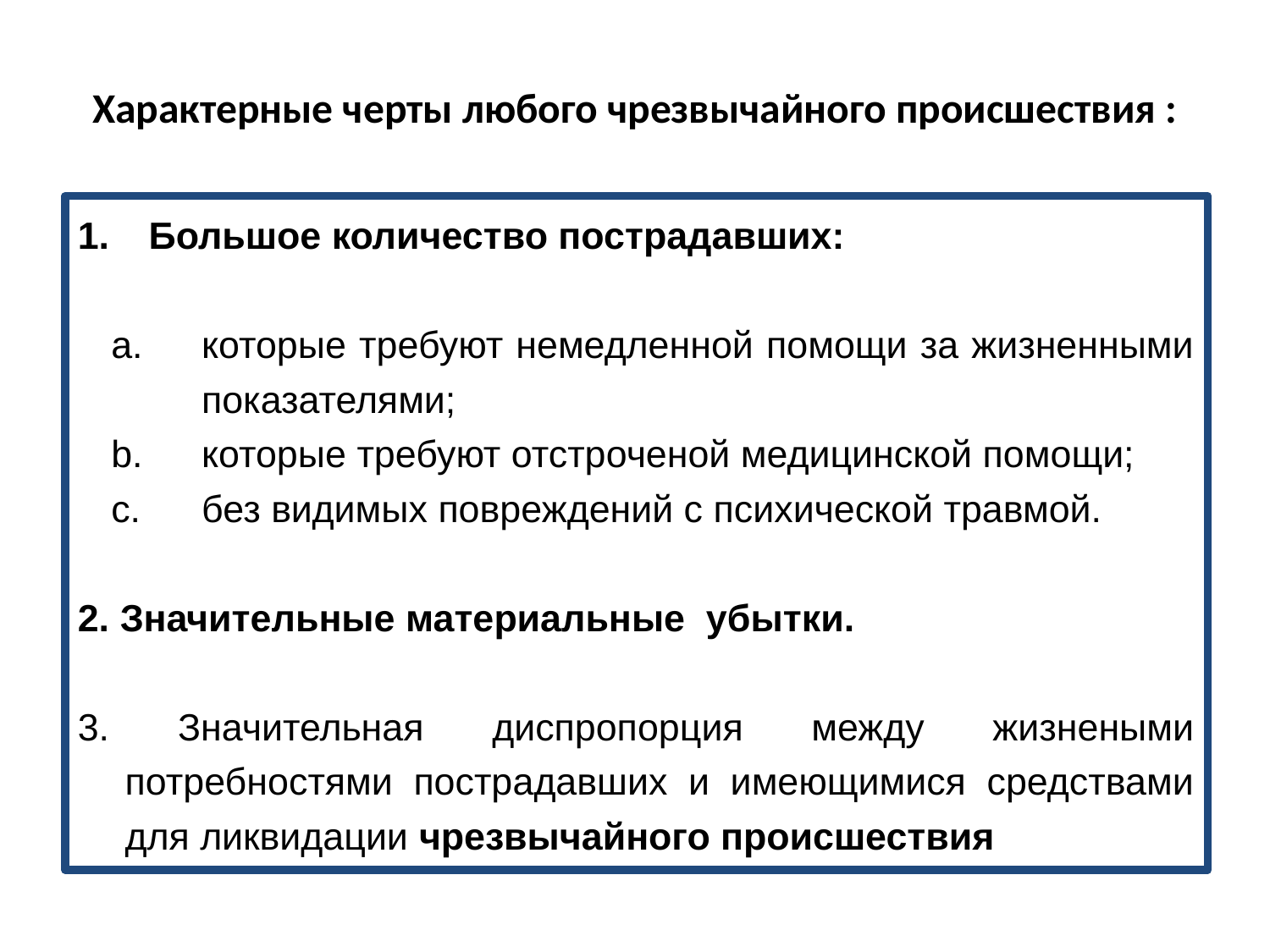

# Характерные черты любого чрезвычайного происшествия :
Большое количество пострадавших:

которые требуют немедленной помощи за жизненными показателями;
которые требуют отстроченой медицинской помощи;
без видимых повреждений с психической травмой.

2. Значительные материальные  убытки.

3. Значительная диспропорция между жизнеными потребностями пострадавших и имеющимися средствами для ликвидации чрезвычайного происшествия